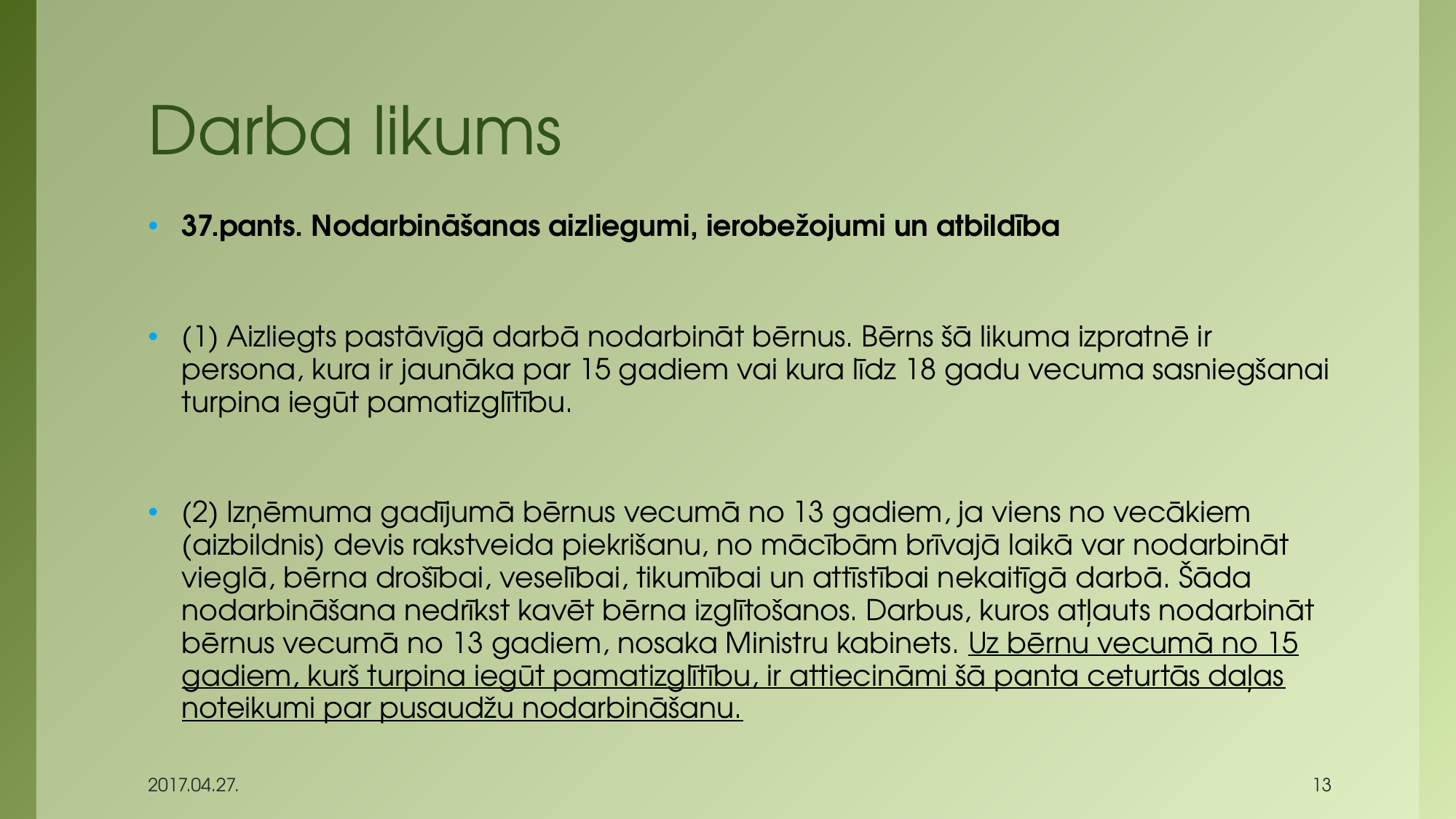

# Darba likums
37.pants. Nodarbināšanas aizliegumi, ierobežojumi un atbildība

(1) Aizliegts pastāvīgā darbā nodarbināt bērnus. Bērns šā likuma izpratnē ir persona, kura ir jaunāka par 15 gadiem vai kura līdz 18 gadu vecuma sasniegšanai turpina iegūt pamatizglītību.

(2) Izņēmuma gadījumā bērnus vecumā no 13 gadiem, ja viens no vecākiem (aizbildnis) devis rakstveida piekrišanu, no mācībām brīvajā laikā var nodarbināt vieglā, bērna drošībai, veselībai, tikumībai un attīstībai nekaitīgā darbā. Šāda nodarbināšana nedrīkst kavēt bērna izglītošanos. Darbus, kuros atļauts nodarbināt bērnus vecumā no 13 gadiem, nosaka Ministru kabinets. Uz bērnu vecumā no 15 gadiem, kurš turpina iegūt pamatizglītību, ir attiecināmi šā panta ceturtās daļas noteikumi par pusaudžu nodarbināšanu.

2017.04.27.
13